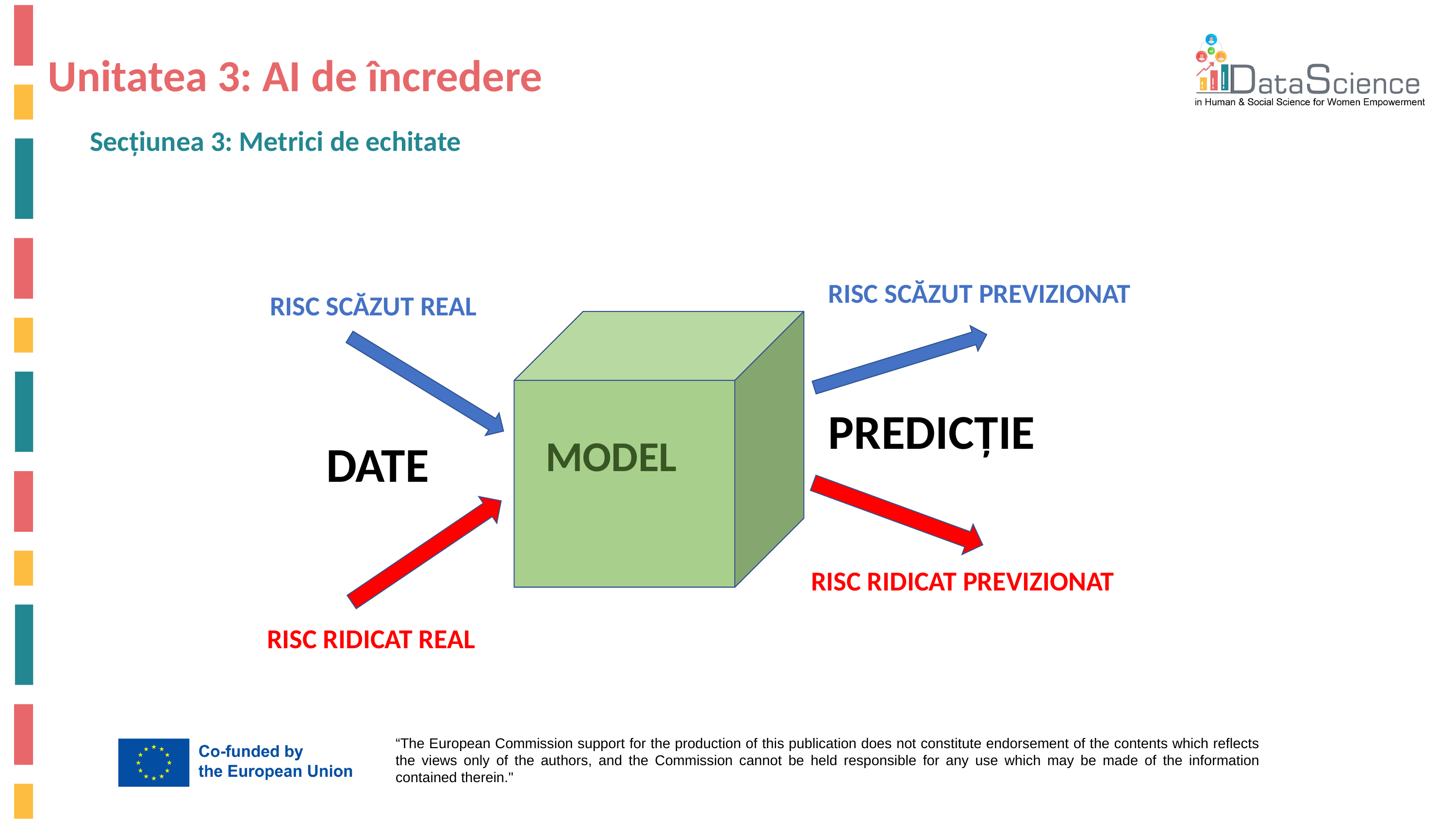

# Unitatea 3: AI de încredere
Secțiunea 3: Metrici de echitate

RISC SCĂZUT PREVIZIONAT
RISC SCĂZUT REAL

PREDICȚIE
MODEL
DATE

RISC RIDICAT PREVIZIONAT
RISC RIDICAT REAL